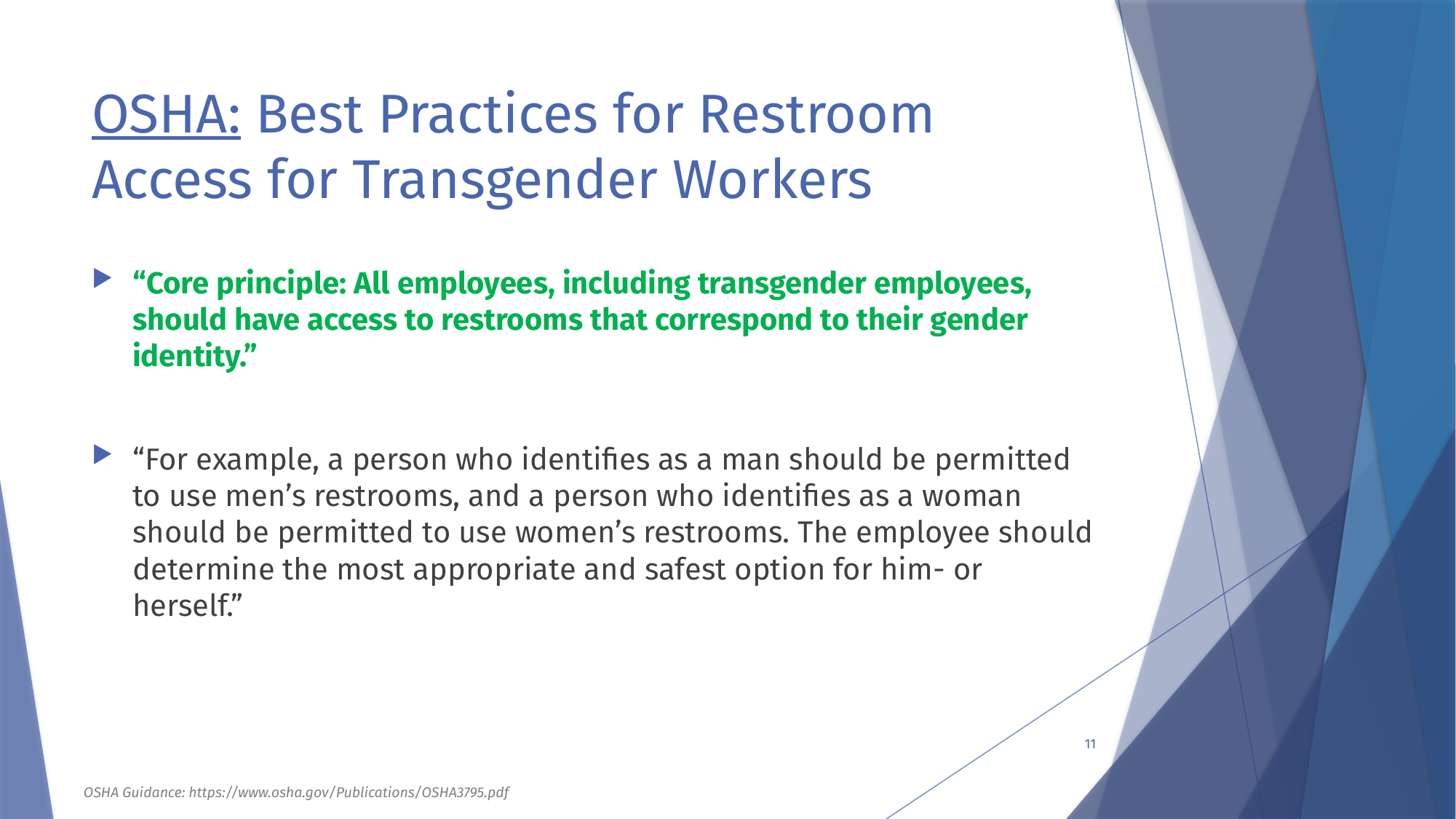

# OSHA: Best Practices for Restroom Access for Transgender Workers
“Core principle: All employees, including transgender employees, should have access to restrooms that correspond to their gender identity.”

“For example, a person who identifies as a man should be permitted to use men’s restrooms, and a person who identifies as a woman should be permitted to use women’s restrooms. The employee should determine the most appropriate and safest option for him- or herself.”
11
OSHA Guidance: https://www.osha.gov/Publications/OSHA3795.pdf